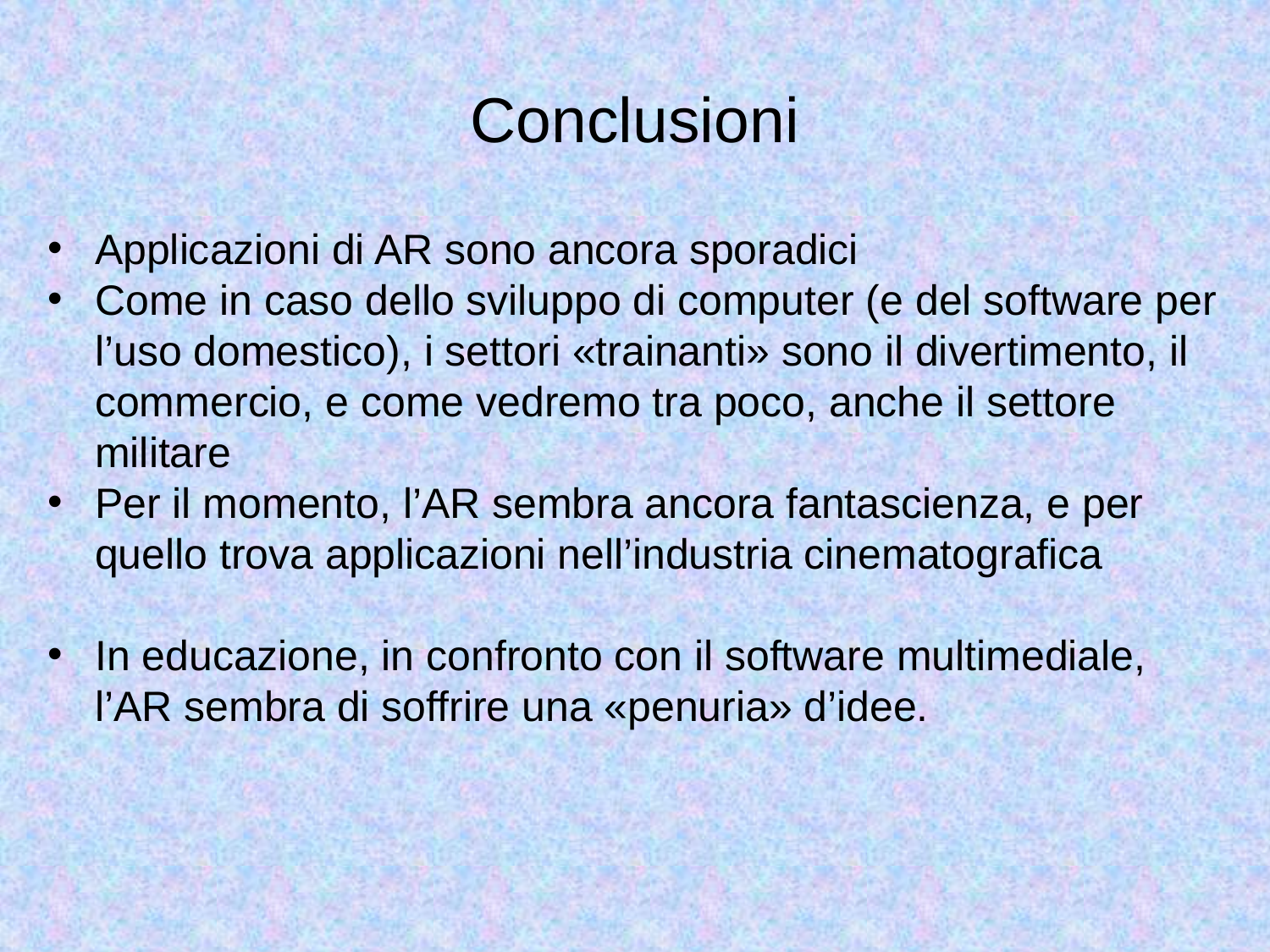

# Conclusioni
Applicazioni di AR sono ancora sporadici
Come in caso dello sviluppo di computer (e del software per l’uso domestico), i settori «trainanti» sono il divertimento, il commercio, e come vedremo tra poco, anche il settore militare
Per il momento, l’AR sembra ancora fantascienza, e per quello trova applicazioni nell’industria cinematografica

In educazione, in confronto con il software multimediale, l’AR sembra di soffrire una «penuria» d’idee.